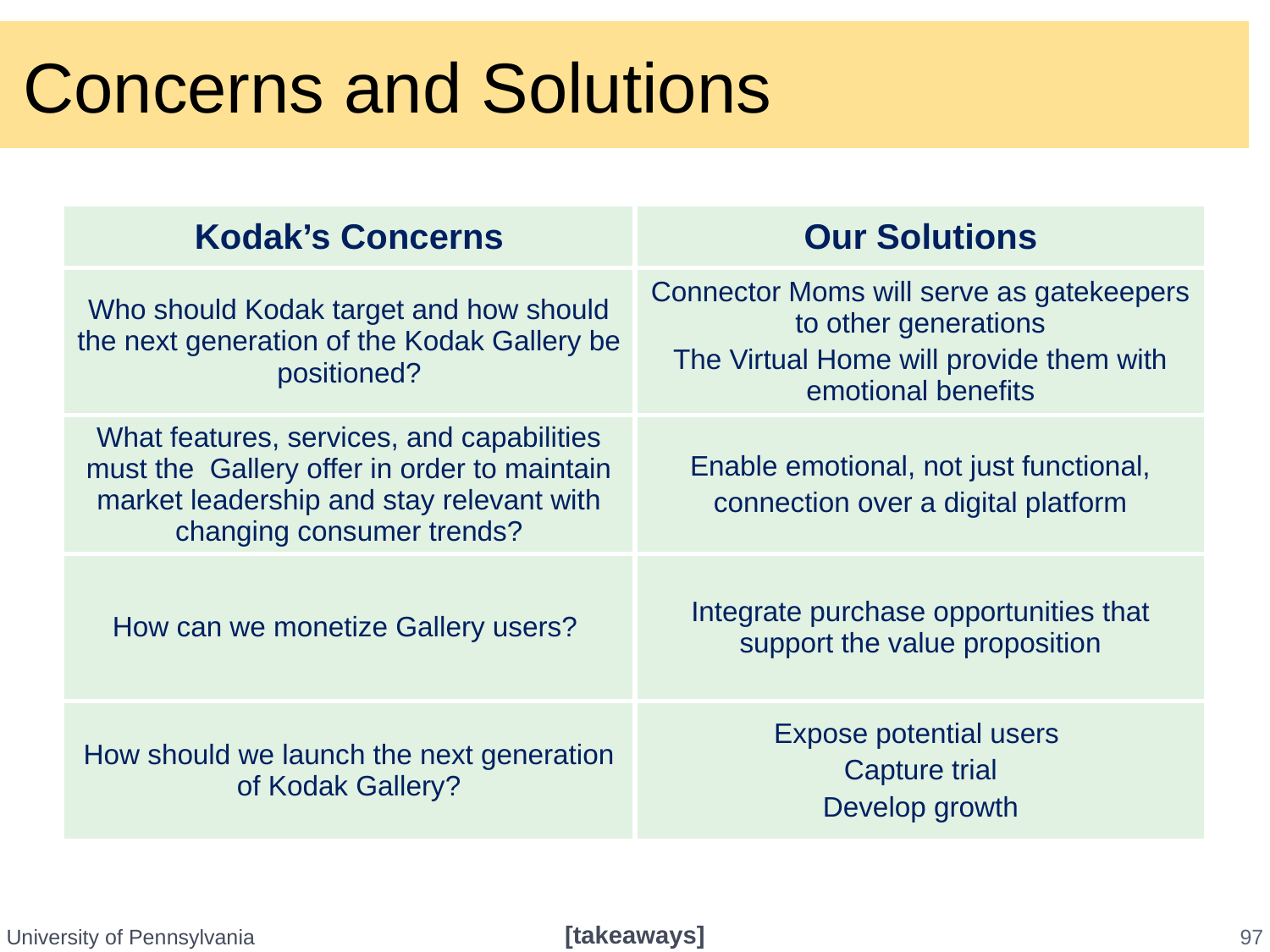

# Concerns and Solutions
| Kodak’s Concerns | Our Solutions |
| --- | --- |
| Who should Kodak target and how should the next generation of the Kodak Gallery be positioned? | Connector Moms will serve as gatekeepers to other generations The Virtual Home will provide them with emotional benefits |
| What features, services, and capabilities must the Gallery offer in order to maintain market leadership and stay relevant with changing consumer trends? | Enable emotional, not just functional, connection over a digital platform |
| How can we monetize Gallery users? | Integrate purchase opportunities that support the value proposition |
| How should we launch the next generation of Kodak Gallery? | Expose potential users Capture trial Develop growth |
97